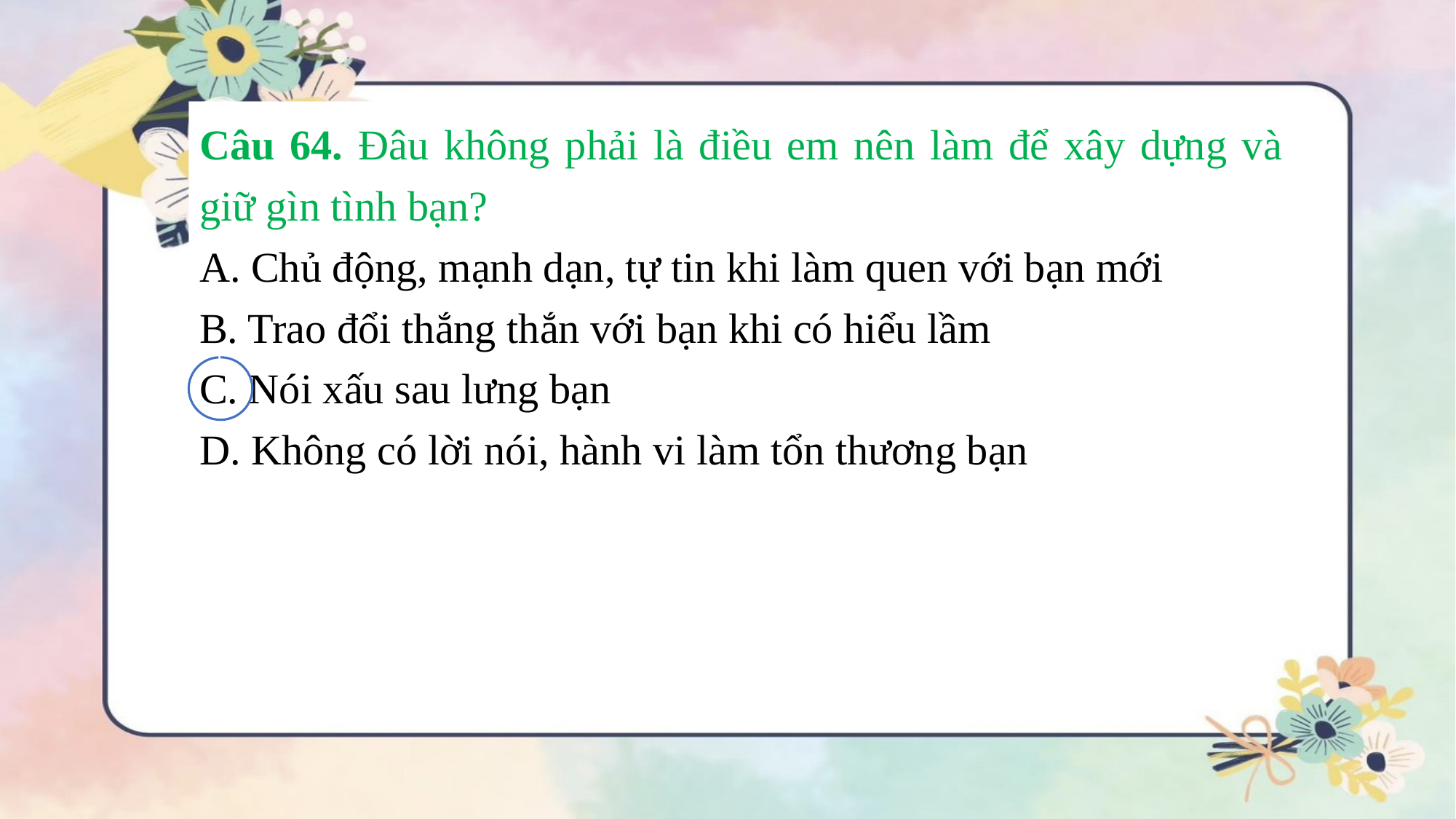

Câu 64. Đâu không phải là điều em nên làm để xây dựng và giữ gìn tình bạn?
A. Chủ động, mạnh dạn, tự tin khi làm quen với bạn mới
B. Trao đổi thắng thắn với bạn khi có hiểu lầm
C. Nói xấu sau lưng bạn
D. Không có lời nói, hành vi làm tổn thương bạn